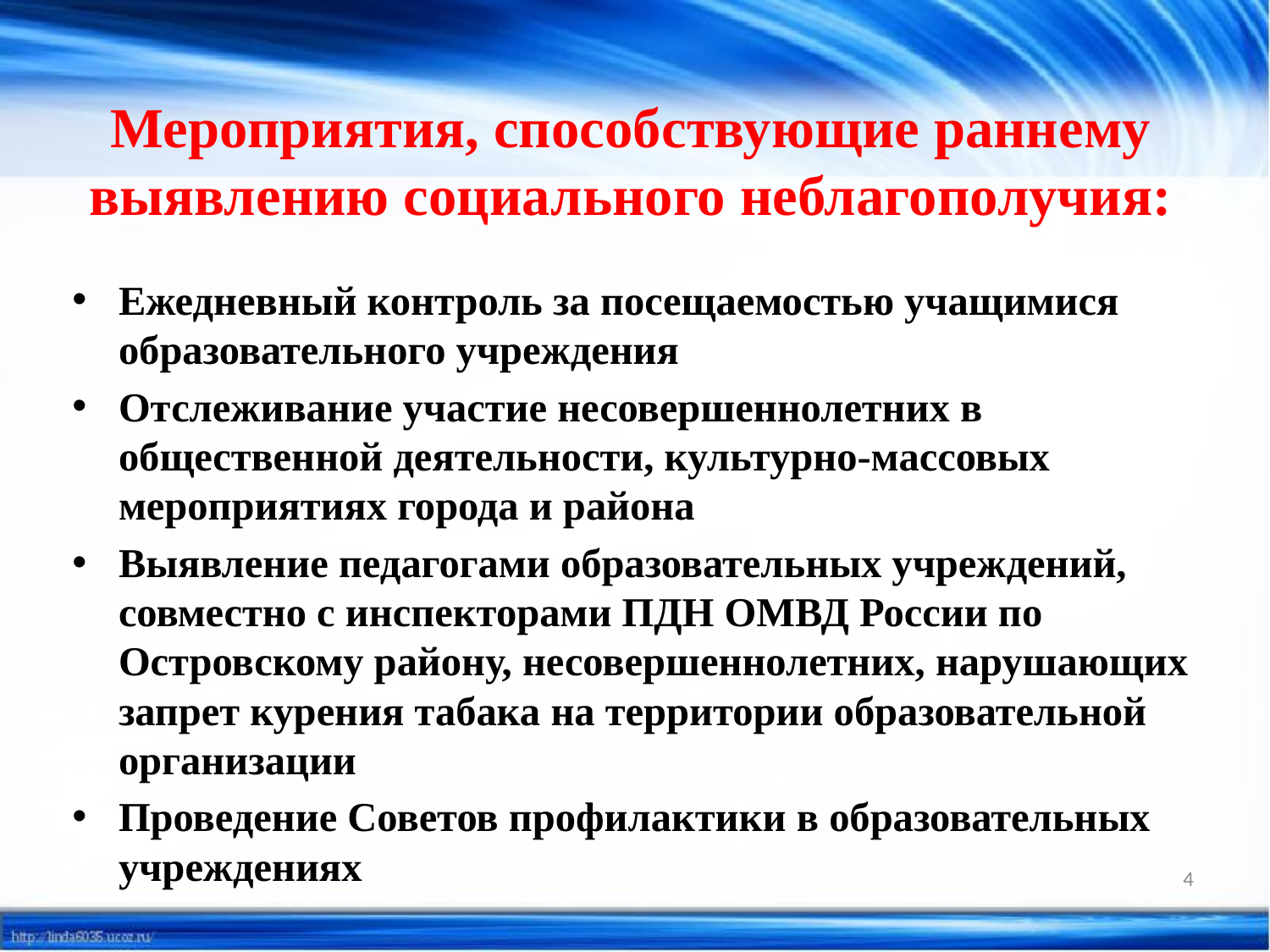

# Мероприятия, способствующие раннему выявлению социального неблагополучия:
Ежедневный контроль за посещаемостью учащимися образовательного учреждения
Отслеживание участие несовершеннолетних в общественной деятельности, культурно-массовых мероприятиях города и района
Выявление педагогами образовательных учреждений, совместно с инспекторами ПДН ОМВД России по Островскому району, несовершеннолетних, нарушающих запрет курения табака на территории образовательной организации
Проведение Советов профилактики в образовательных учреждениях

4